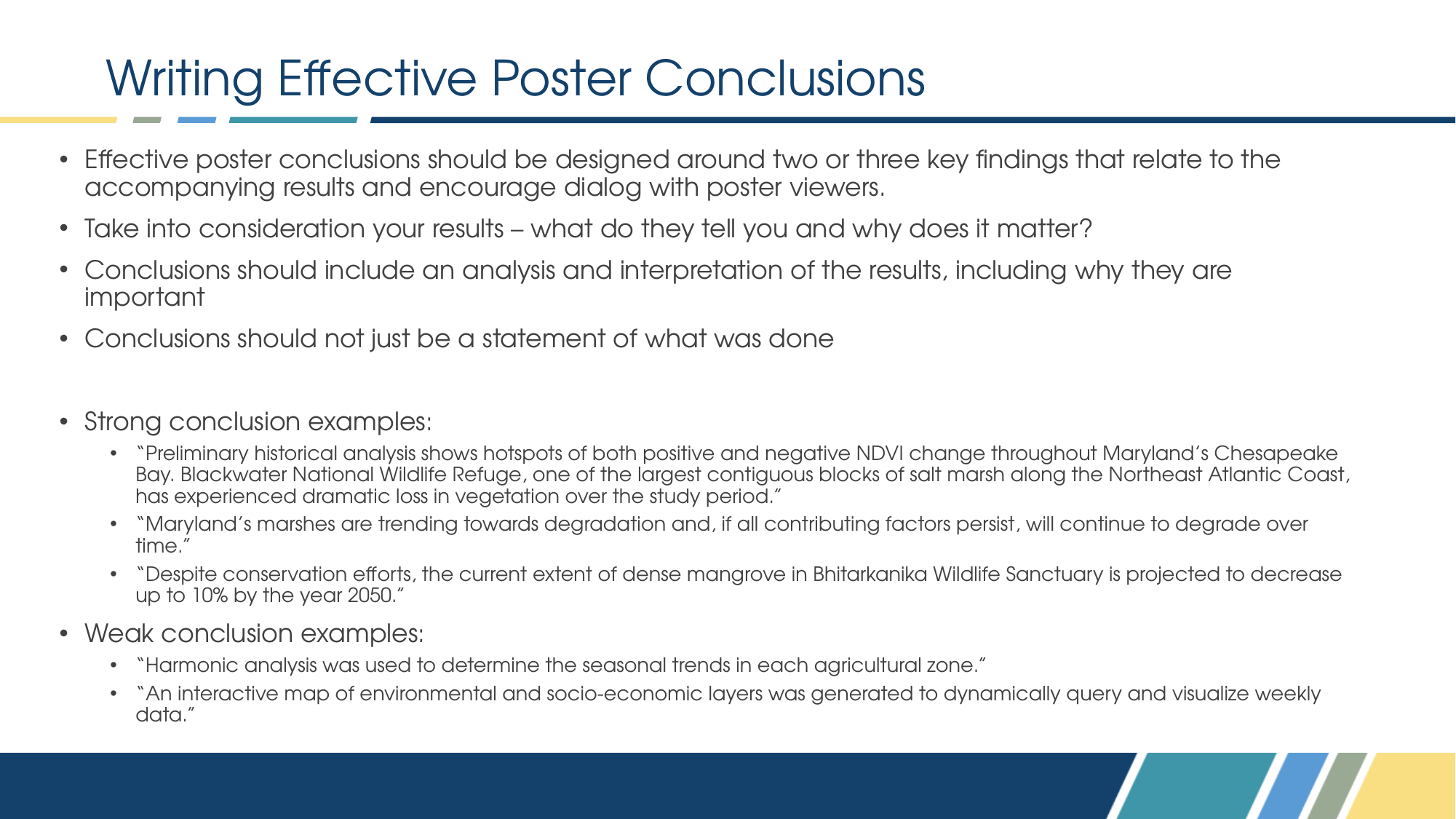

# Writing Effective Poster Conclusions
Effective poster conclusions should be designed around two or three key findings that relate to the accompanying results and encourage dialog with poster viewers.
Take into consideration your results – what do they tell you and why does it matter?
Conclusions should include an analysis and interpretation of the results, including why they are important
Conclusions should not just be a statement of what was done

Strong conclusion examples:
“Preliminary historical analysis shows hotspots of both positive and negative NDVI change throughout Maryland’s Chesapeake Bay. Blackwater National Wildlife Refuge, one of the largest contiguous blocks of salt marsh along the Northeast Atlantic Coast, has experienced dramatic loss in vegetation over the study period.”
“Maryland’s marshes are trending towards degradation and, if all contributing factors persist, will continue to degrade over time.”
“Despite conservation efforts, the current extent of dense mangrove in Bhitarkanika Wildlife Sanctuary is projected to decrease up to 10% by the year 2050.”
Weak conclusion examples:
“Harmonic analysis was used to determine the seasonal trends in each agricultural zone.”
“An interactive map of environmental and socio-economic layers was generated to dynamically query and visualize weekly data.”